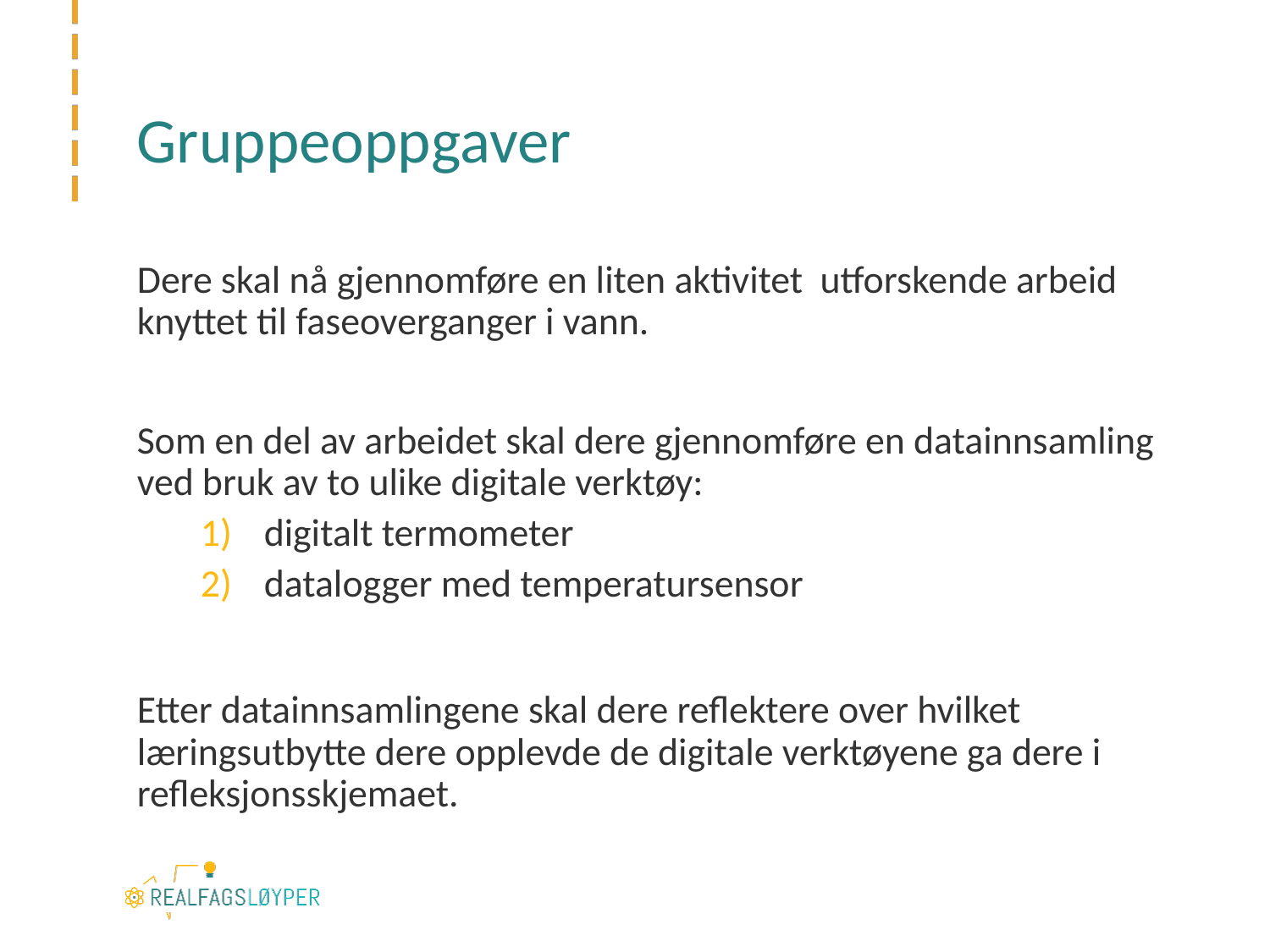

# Gruppeoppgaver
Dere skal nå gjennomføre en liten aktivitet  utforskende arbeid knyttet til faseoverganger i vann.

Som en del av arbeidet skal dere gjennomføre en datainnsamling ved bruk av to ulike digitale verktøy:
digitalt termometer
datalogger med temperatursensor

Etter datainnsamlingene skal dere reflektere over hvilket læringsutbytte dere opplevde de digitale verktøyene ga dere i refleksjonsskjemaet.